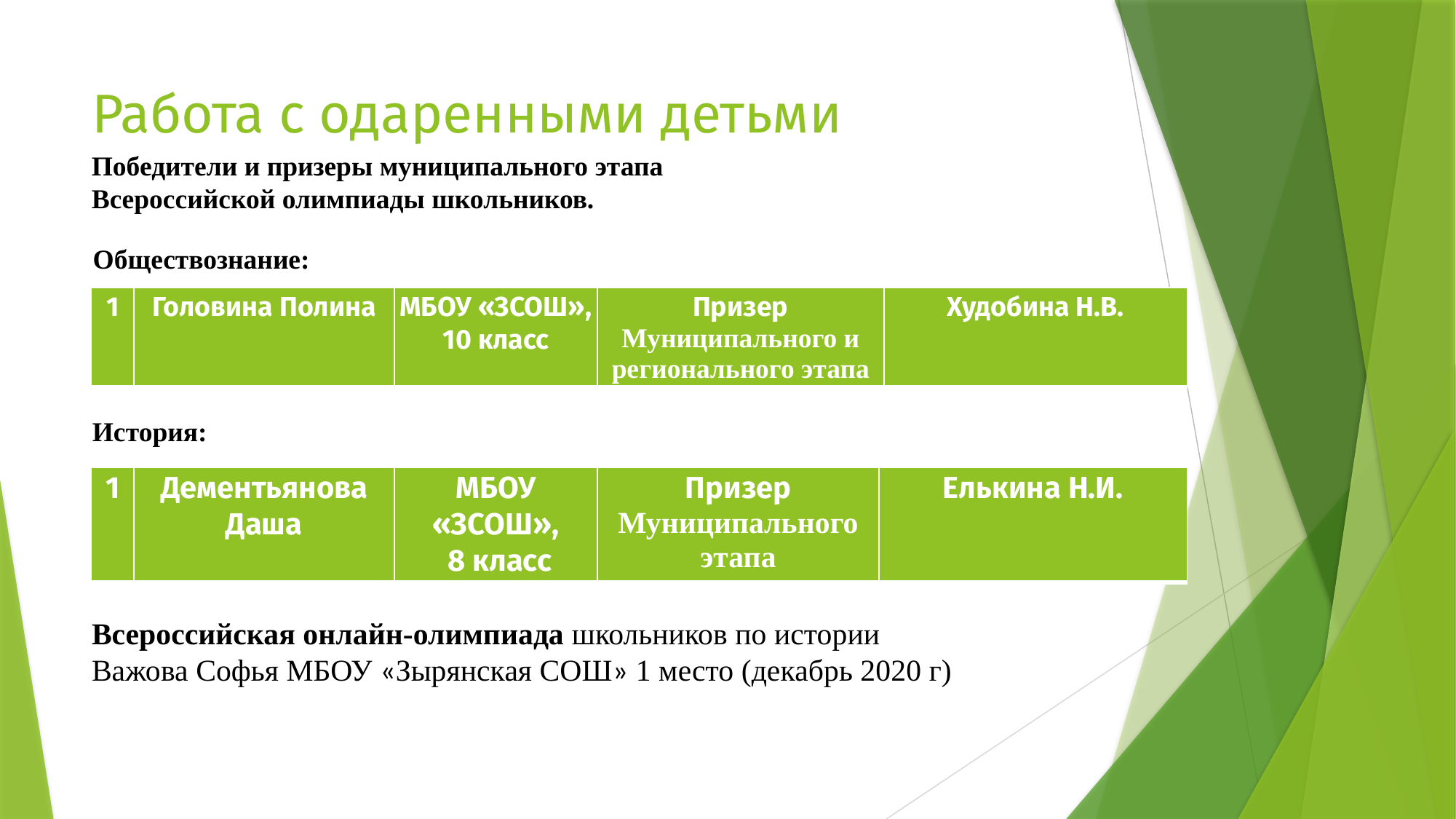

# Работа с одаренными детьми
Победители и призеры муниципального этапа Всероссийской олимпиады школьников.
Обществознание:
| 1 | Головина Полина | МБОУ «ЗСОШ», 10 класс | Призер Муниципального и регионального этапа | Худобина Н.В. |
| --- | --- | --- | --- | --- |
История:
| 1 | Дементьянова Даша | МБОУ «ЗСОШ», 8 класс | Призер Муниципального этапа | Елькина Н.И. |
| --- | --- | --- | --- | --- |

Всероссийская онлайн-олимпиада школьников по истории
Важова Софья МБОУ «Зырянская СОШ» 1 место (декабрь 2020 г)